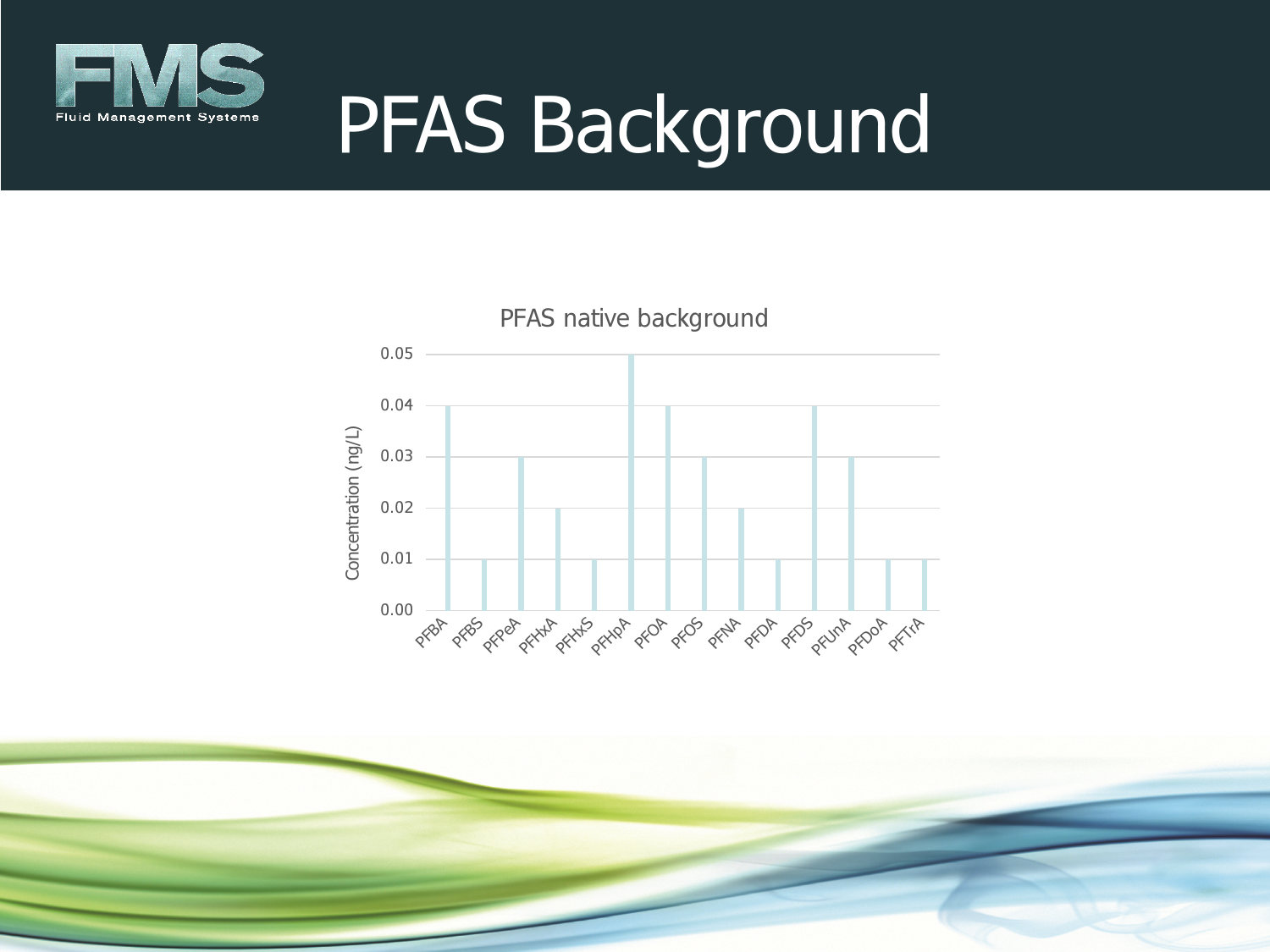

# PFAS Background

### Chart: PFAS native background

| Category |  |  |  |  |
|---|---|---|---|---|
| PFBA | None | None | 0.04 | None |
| PFBS | None | None | 0.01 | None |
| PFPeA | None | None | 0.03 | None |
| PFHxA | None | None | 0.02 | None |
| PFHxS | None | None | 0.01 | None |
| PFHpA | None | None | 0.05 | None |
| PFOA | None | None | 0.04 | None |
| PFOS | None | None | 0.03 | None |
| PFNA | None | None | 0.02 | None |
| PFDA | None | None | 0.01 | None |
| PFDS | None | None | 0.04 | None |
| PFUnA | None | None | 0.03 | None |
| PFDoA | None | None | 0.01 | None |
| PFTrA | None | None | 0.01 | None |
| Compound | Amount Spiked ng/L |  | Mean Percent Recovery | Background from FMS SPE |
| --- | --- | --- | --- | --- |
| Perfluorinated Compounds | 50 ng/L |  |  | 50 ng/L |
| PFHxA |  | 61% |  | 0.068 |
| PFHxS |  | 77% |  | 0.06 |
| PFOA |  | 88% |  | 0.214 |
| PFNA |  | 74% |  | 0.062 |
| PFOS |  | 72% |  | 0.048 |
| PFDA |  | 84% |  | 0.054 |
| PFUdA |  | 65% |  |  |
| PFDoA |  | 57% |  | 0.011 |